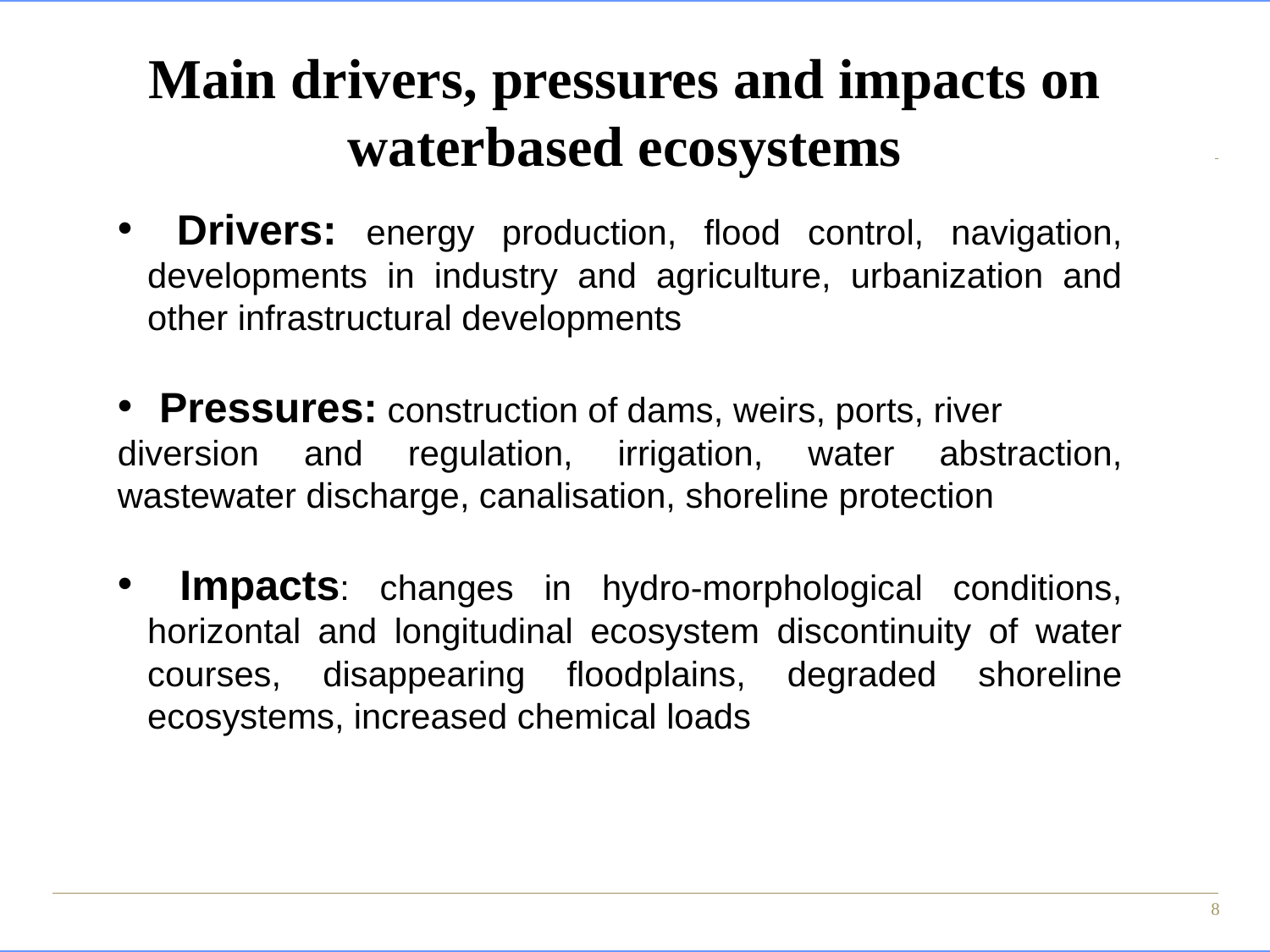

Main drivers, pressures and impacts on waterbased ecosystems

 Drivers: energy production, flood control, navigation, developments in industry and agriculture, urbanization and other infrastructural developments

 Pressures: construction of dams, weirs, ports, river
diversion and regulation, irrigation, water abstraction, wastewater discharge, canalisation, shoreline protection

 Impacts: changes in hydro-morphological conditions, horizontal and longitudinal ecosystem discontinuity of water courses, disappearing floodplains, degraded shoreline ecosystems, increased chemical loads